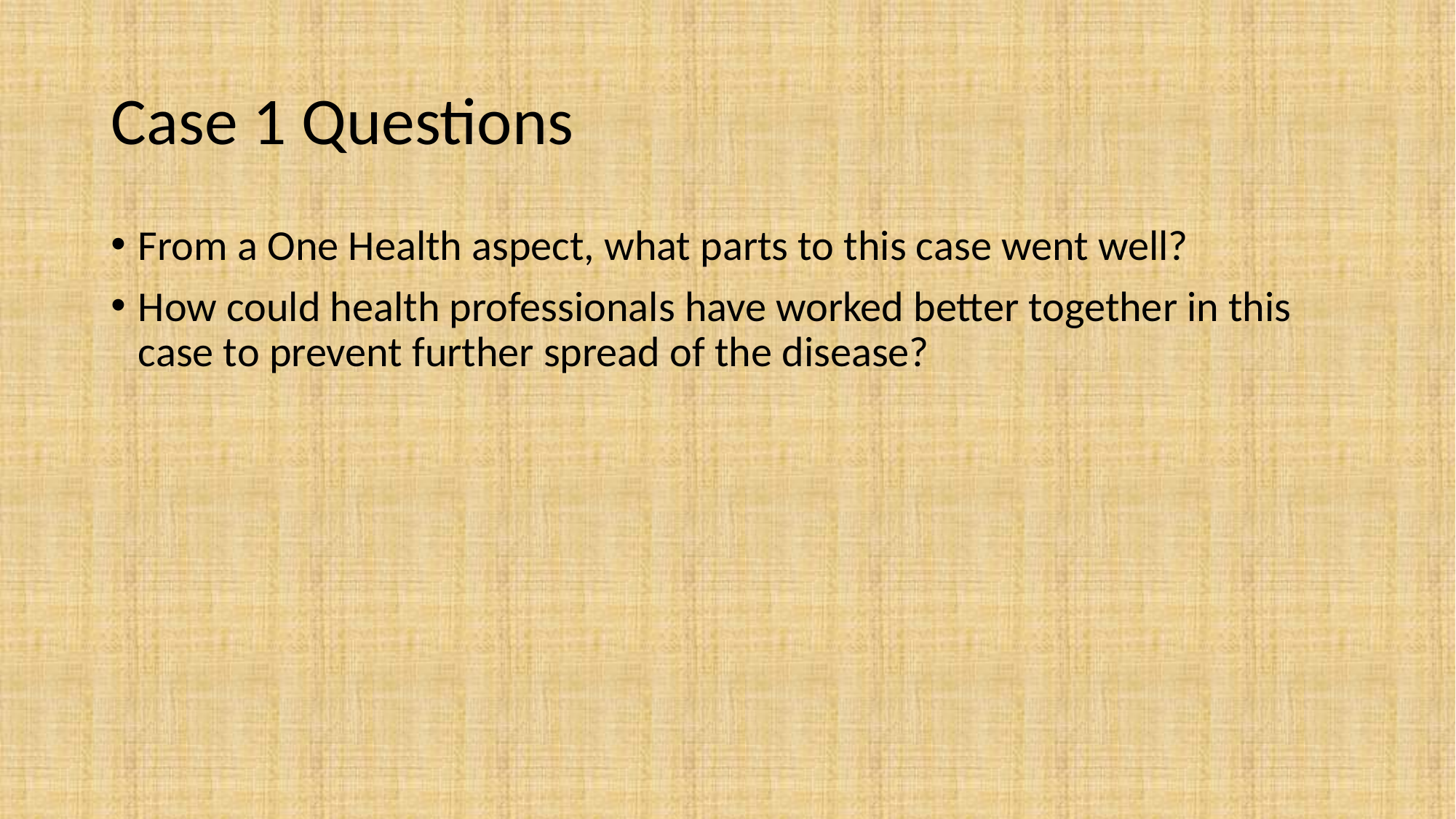

# Case 1 Questions
From a One Health aspect, what parts to this case went well?
How could health professionals have worked better together in this case to prevent further spread of the disease?